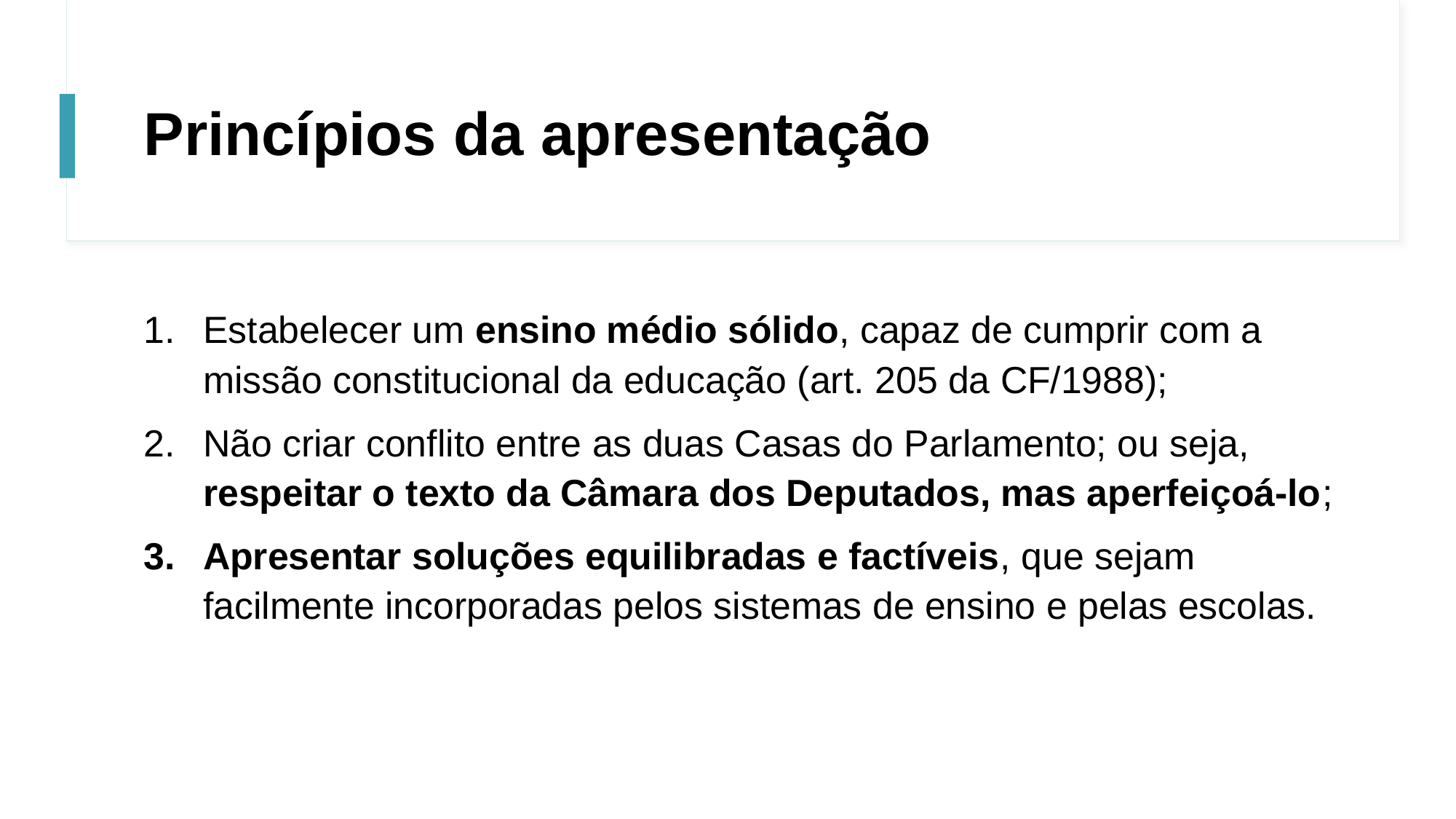

# Princípios da apresentação
Estabelecer um ensino médio sólido, capaz de cumprir com a missão constitucional da educação (art. 205 da CF/1988);
Não criar conflito entre as duas Casas do Parlamento; ou seja, respeitar o texto da Câmara dos Deputados, mas aperfeiçoá-lo;
Apresentar soluções equilibradas e factíveis, que sejam facilmente incorporadas pelos sistemas de ensino e pelas escolas.